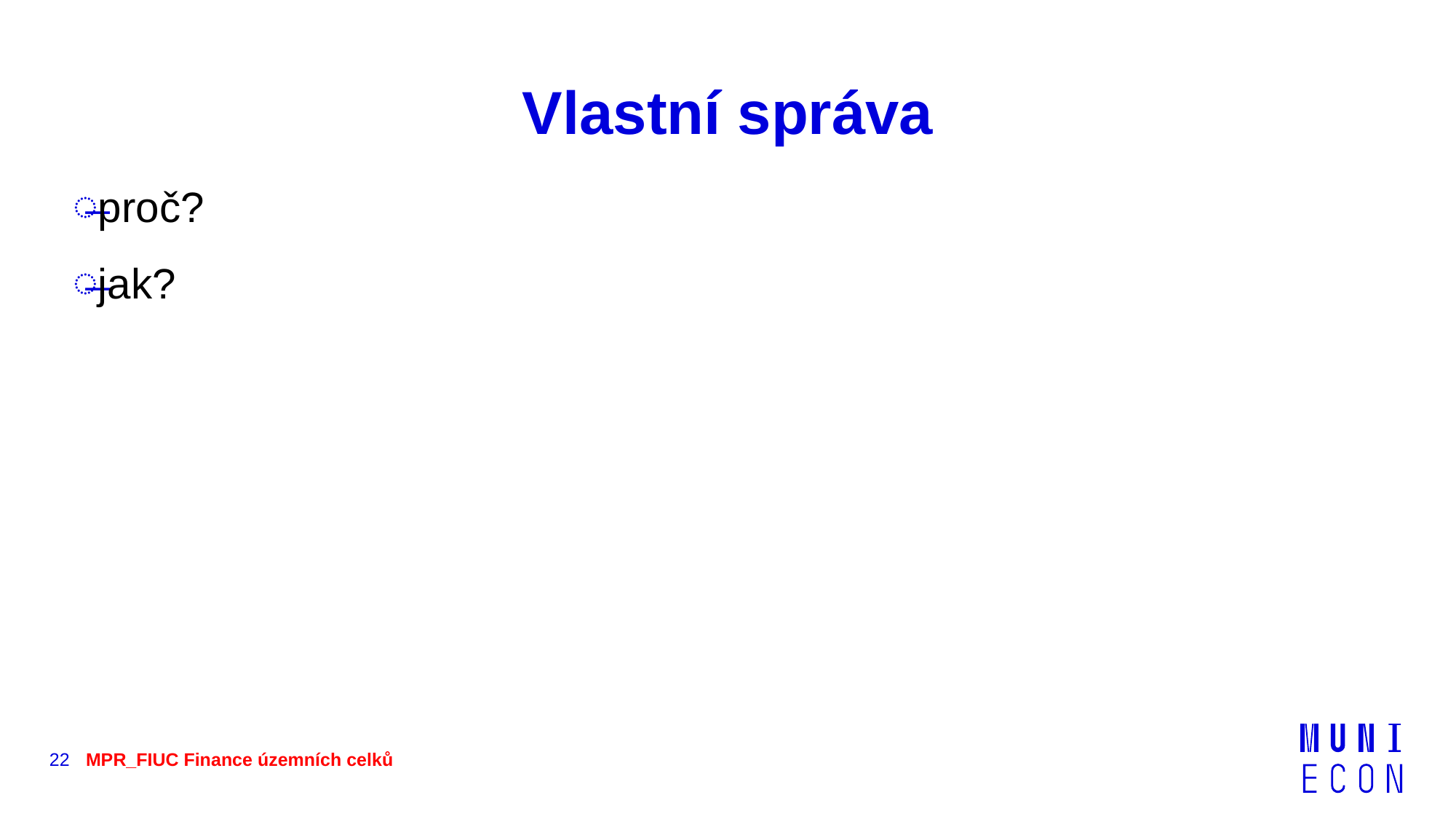

# Vlastní správa
proč?
jak?

22
MPR_FIUC Finance územních celků